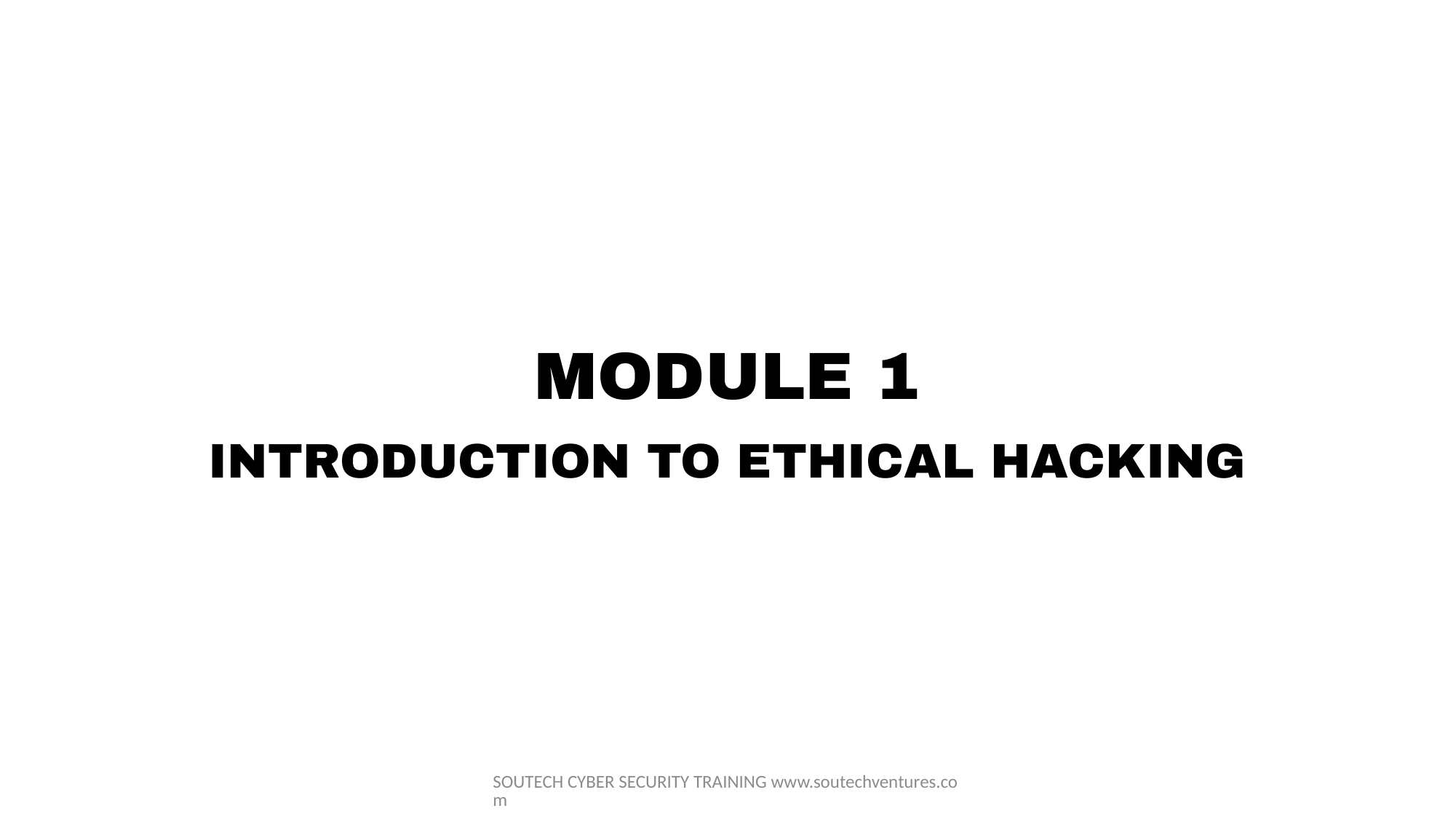

# MODULE 1
INTRODUCTION TO ETHICAL HACKING
SOUTECH CYBER SECURITY TRAINING www.soutechventures.com